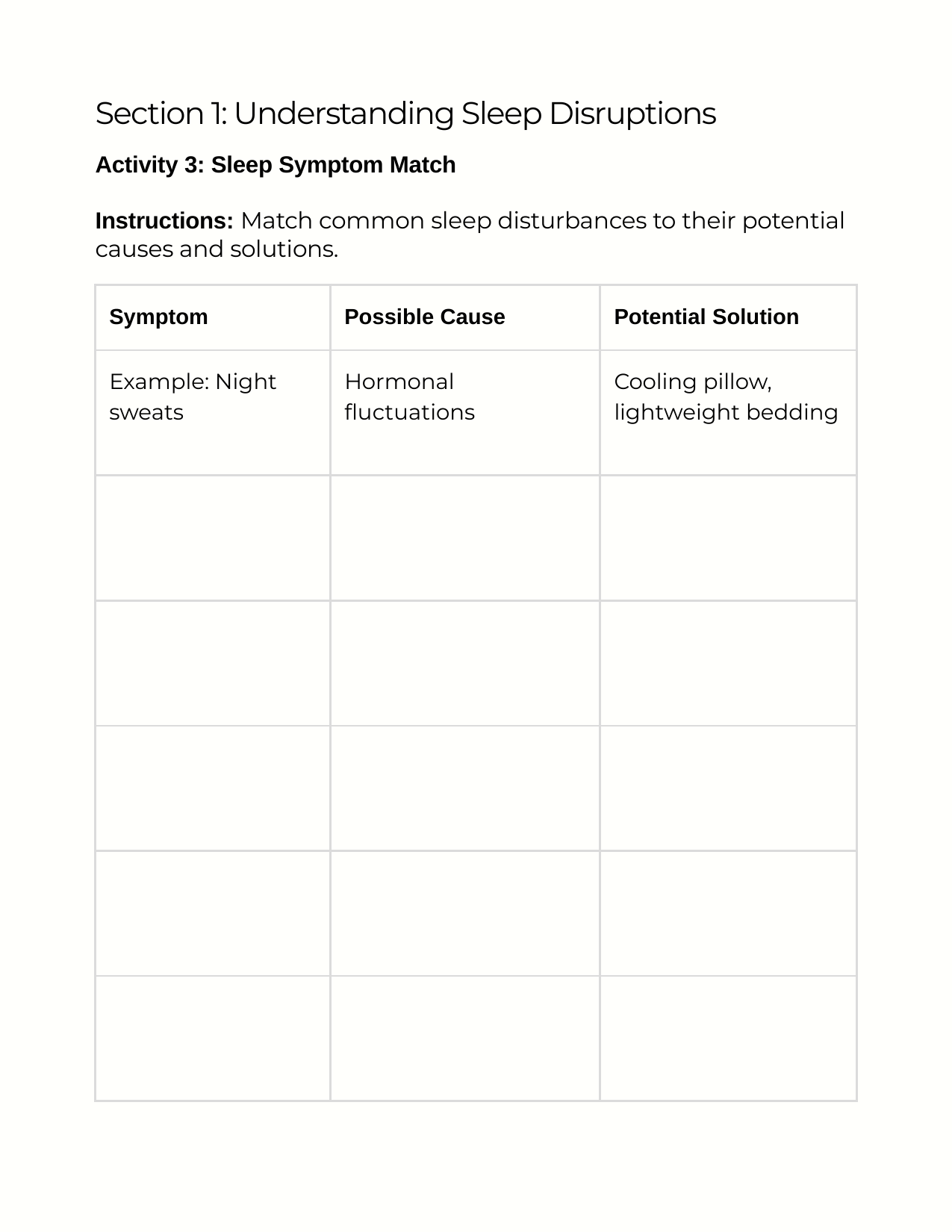

Section 1: Understanding Sleep Disruptions
Activity 3: Sleep Symptom Match

Instructions: Match common sleep disturbances to their potential causes and solutions.
| Symptom | Possible Cause | Potential Solution |
| --- | --- | --- |
| Example: Night sweats | Hormonal fluctuations | Cooling pillow, lightweight bedding |
|  |  |  |
|  |  |  |
|  |  |  |
|  |  |  |
|  |  |  |